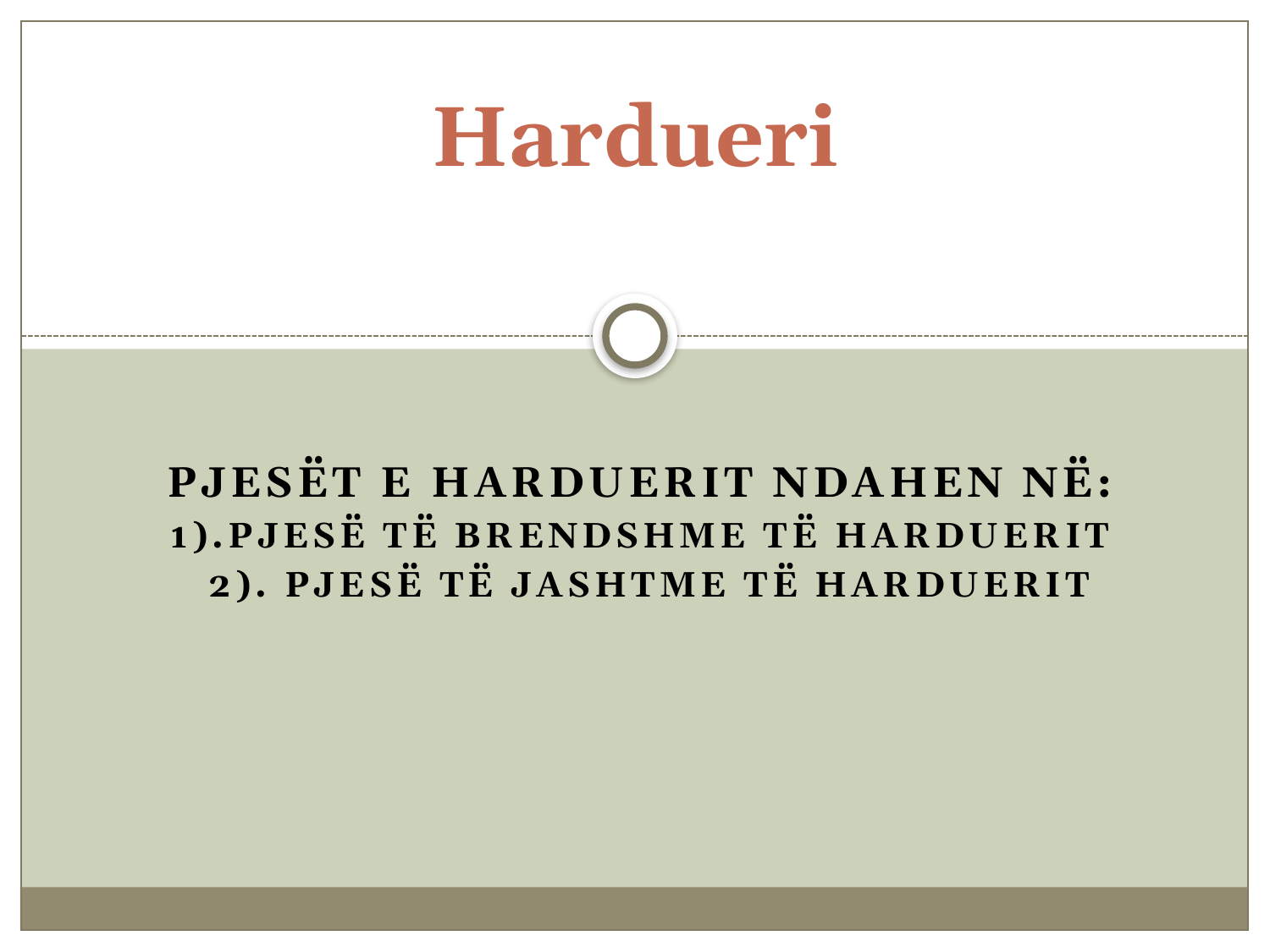

# Hardueri

Pjesët e Harduerit ndahen në:
1).Pjesë të brendshme të Harduerit
          2). Pjesë të JASHTMe të Harduerit